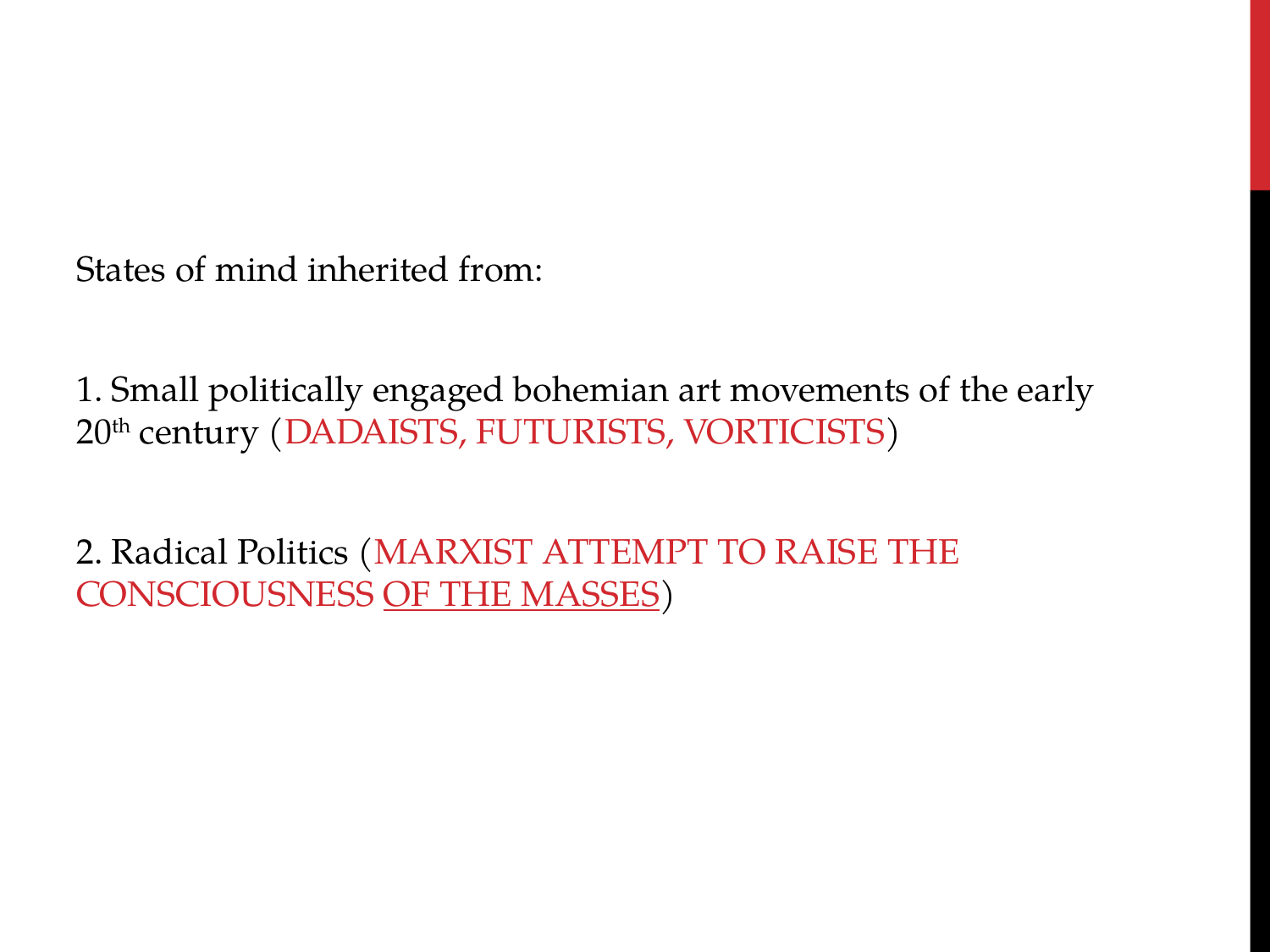

#
States of mind inherited from:

1. Small politically engaged bohemian art movements of the early 20th century (DADAISTS, FUTURISTS, VORTICISTS)

2. Radical Politics (MARXIST ATTEMPT TO RAISE THE CONSCIOUSNESS OF THE MASSES)